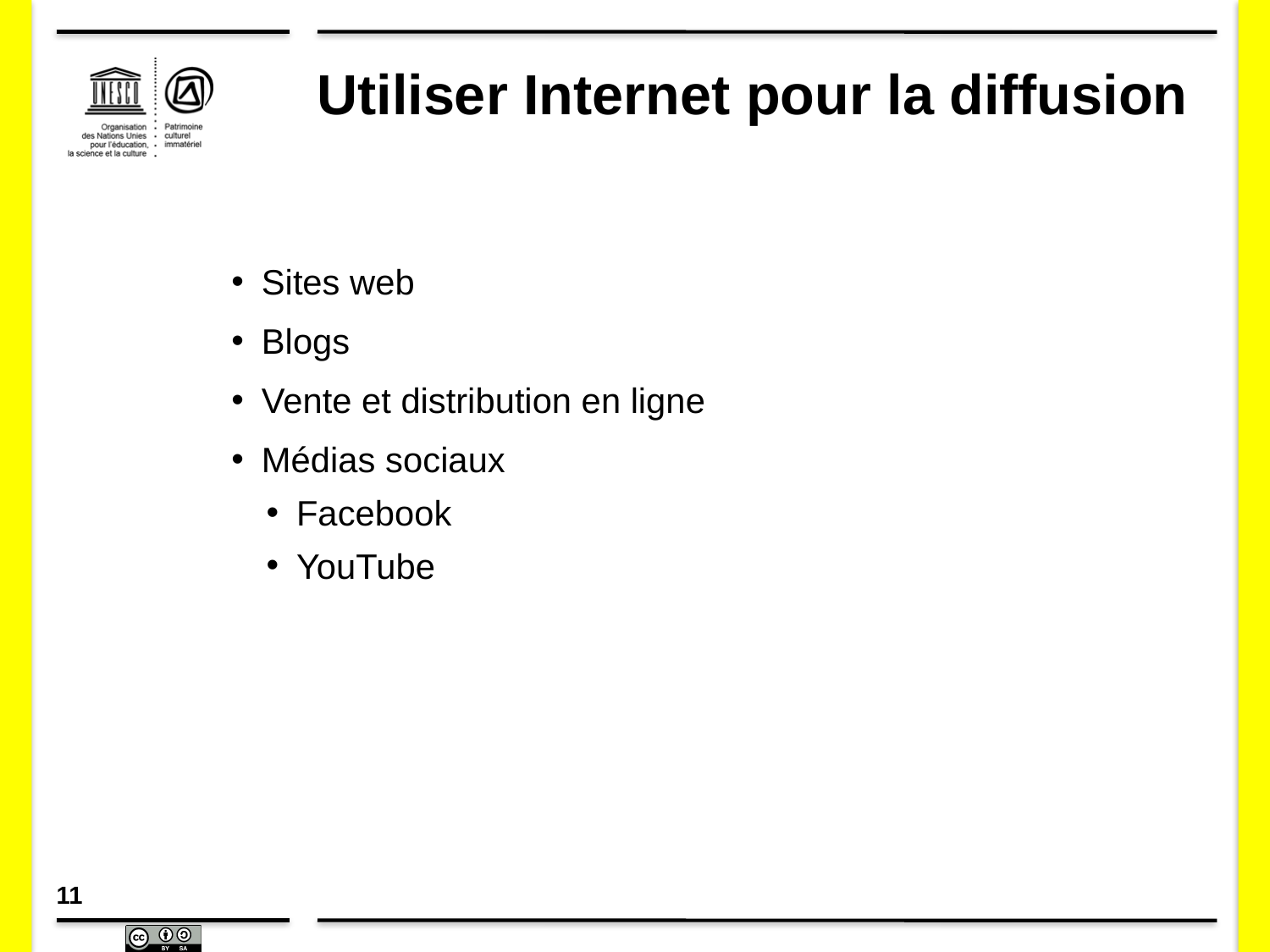

# Utiliser Internet pour la diffusion
Sites web
Blogs
Vente et distribution en ligne
Médias sociaux
Facebook
YouTube